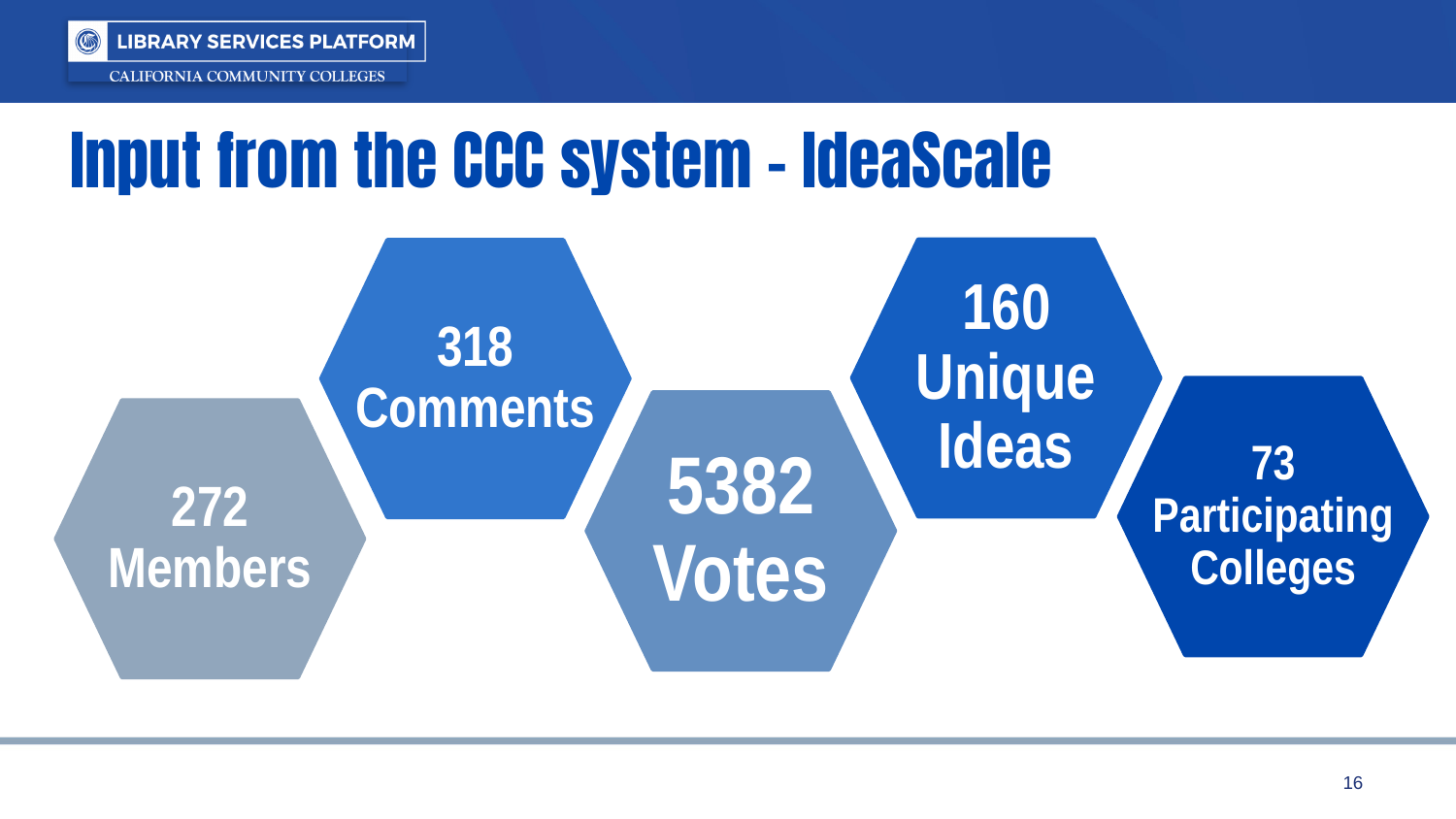

Input from the CCC system - IdeaScale
160 Unique Ideas
318 Comments
73 Participating Colleges
5382 Votes
272 Members